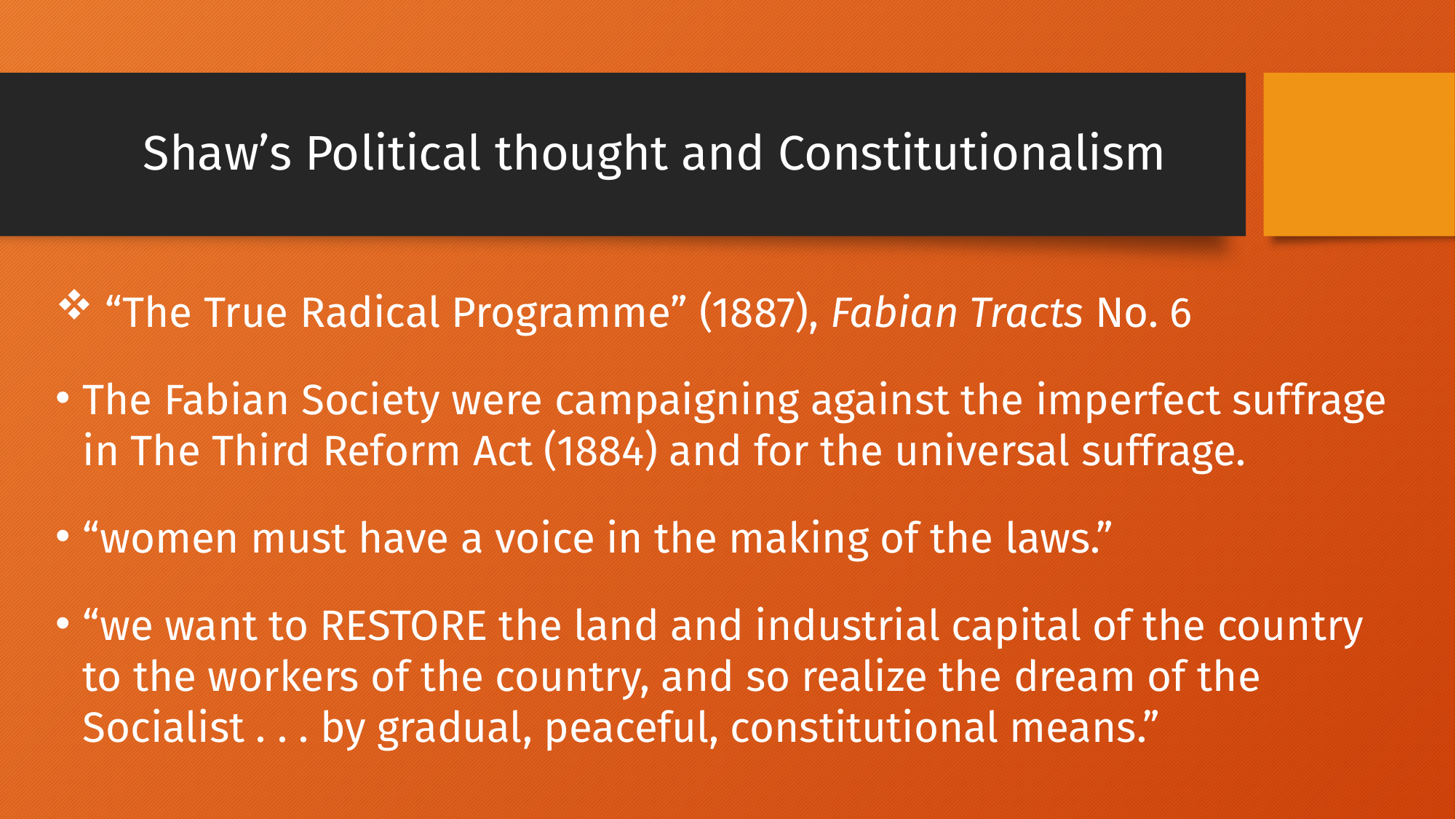

# Shaw’s Political thought and Constitutionalism
 “The True Radical Programme” (1887), Fabian Tracts No. 6
The Fabian Society were campaigning against the imperfect suffrage in The Third Reform Act (1884) and for the universal suffrage.
“women must have a voice in the making of the laws.”
“we want to RESTORE the land and industrial capital of the country to the workers of the country, and so realize the dream of the Socialist . . . by gradual, peaceful, constitutional means.”